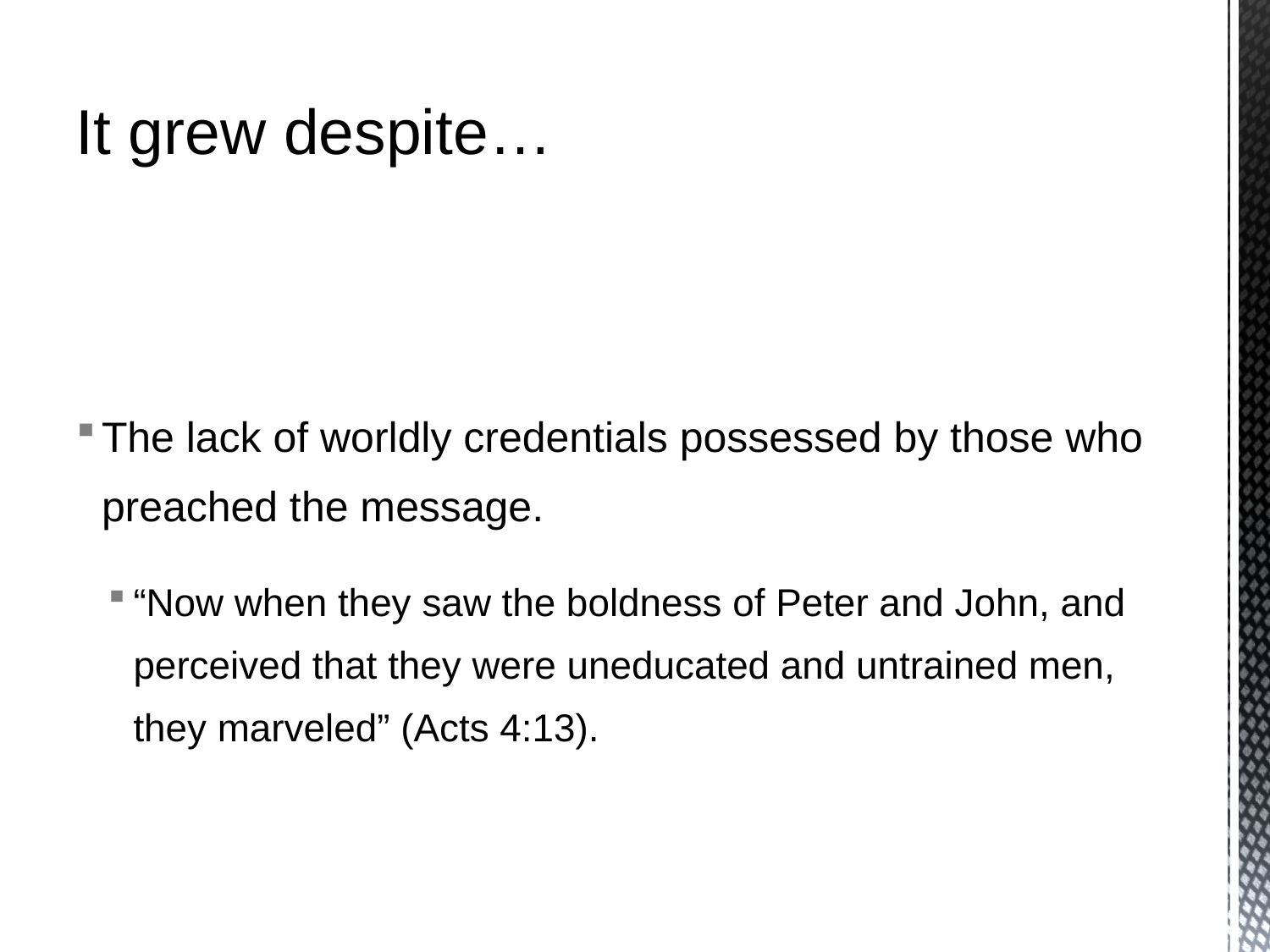

It grew despite…
The lack of worldly credentials possessed by those who preached the message.
“Now when they saw the boldness of Peter and John, and perceived that they were uneducated and untrained men, they marveled” (Acts 4:13).